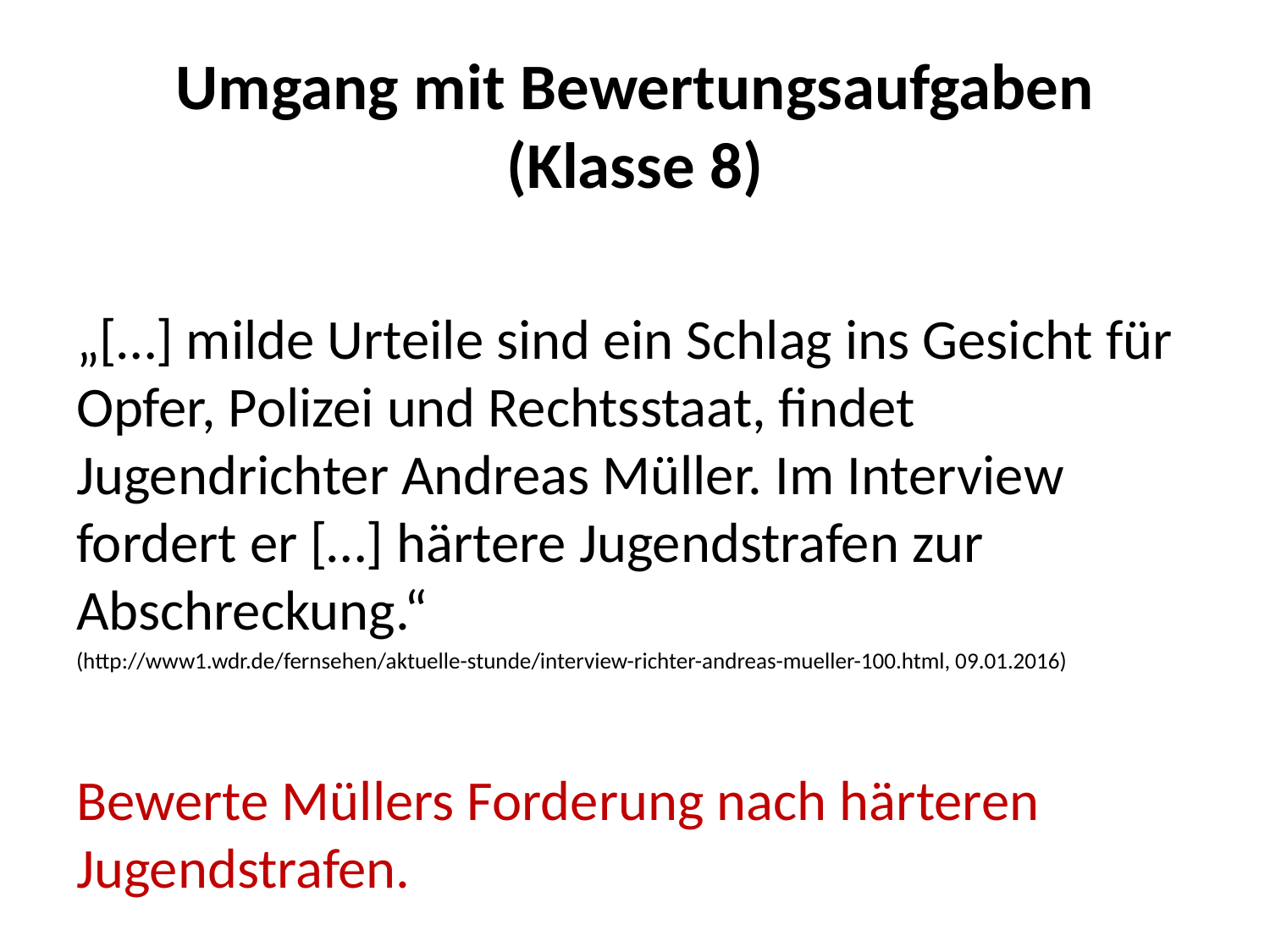

# Umgang mit Bewertungsaufgaben (Klasse 8)
„[…] milde Urteile sind ein Schlag ins Gesicht für Opfer, Polizei und Rechtsstaat, findet Jugendrichter Andreas Müller. Im Interview fordert er […] härtere Jugendstrafen zur Abschreckung.“
(http://www1.wdr.de/fernsehen/aktuelle-stunde/interview-richter-andreas-mueller-100.html, 09.01.2016)

Bewerte Müllers Forderung nach härteren Jugendstrafen.